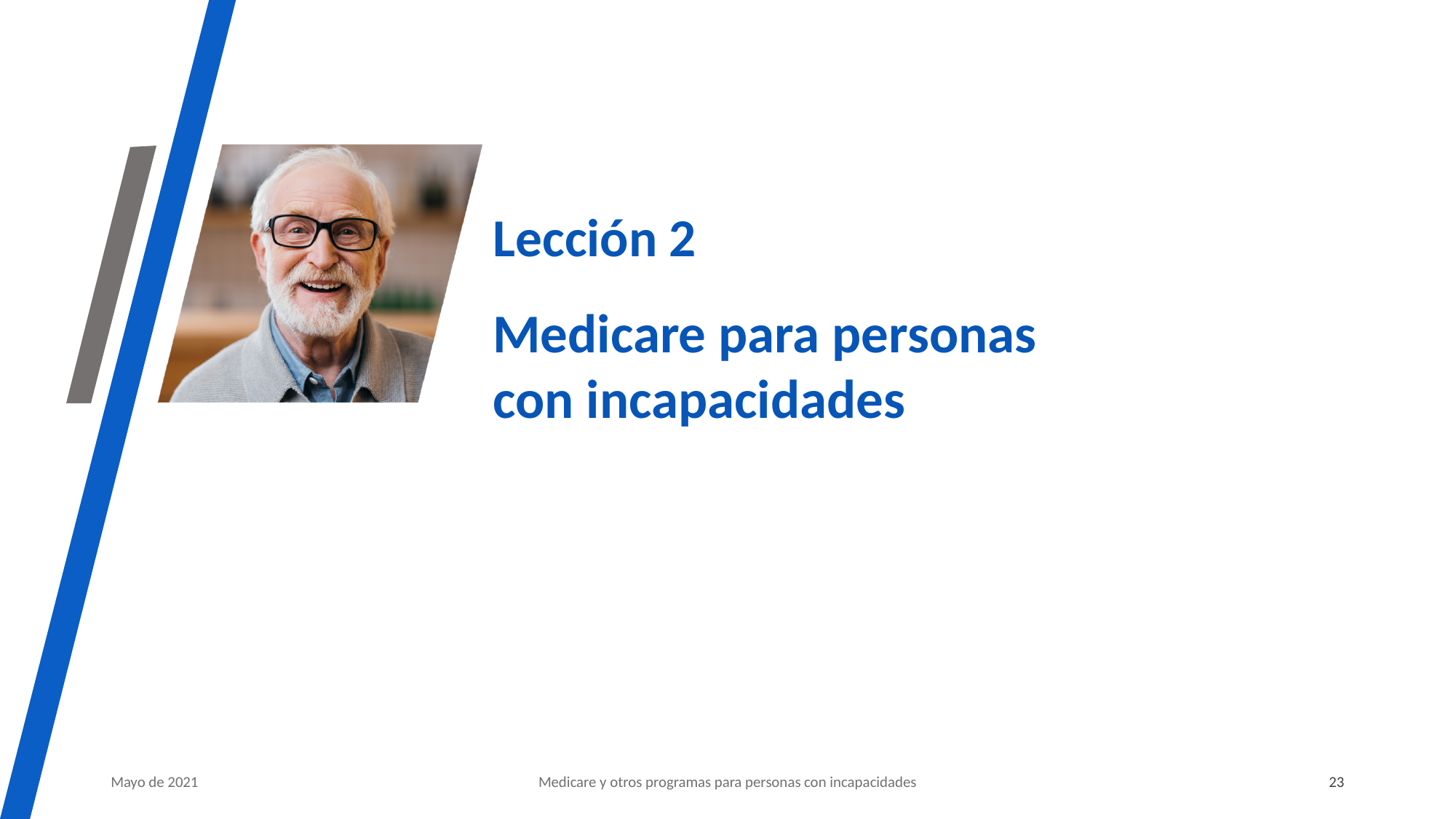

# Lección 2
Medicare para personas
con incapacidades
Mayo de 2021
Medicare y otros programas para personas con incapacidades